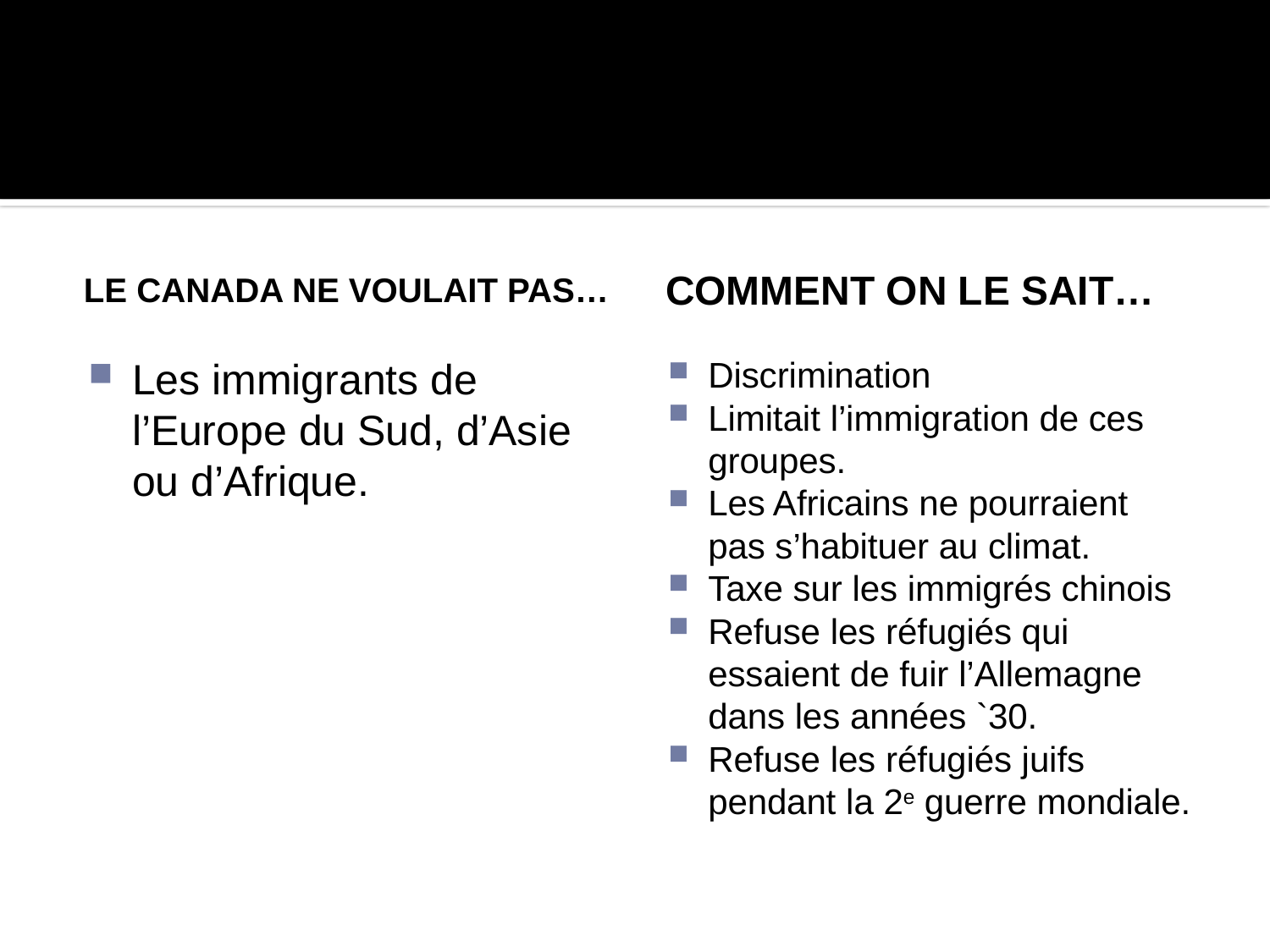

#
Le Canada ne voulait pas…
Comment on le sait…
Les immigrants de l’Europe du Sud, d’Asie ou d’Afrique.

Discrimination
Limitait l’immigration de ces groupes.
Les Africains ne pourraient pas s’habituer au climat.
Taxe sur les immigrés chinois
Refuse les réfugiés qui essaient de fuir l’Allemagne dans les années `30.
Refuse les réfugiés juifs pendant la 2e guerre mondiale.